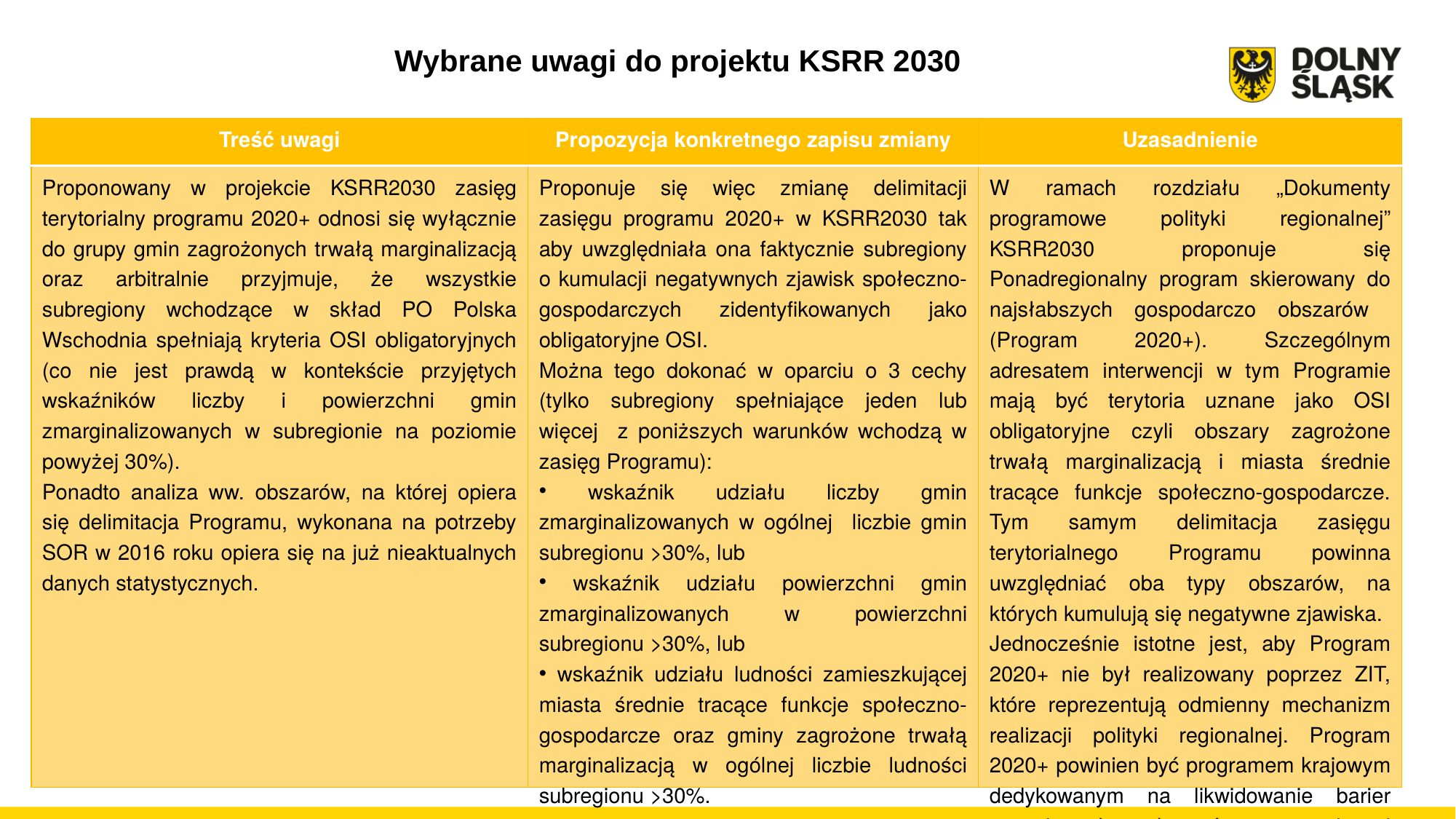

Wybrane uwagi do projektu KSRR 2030
| Treść uwagi | Propozycja konkretnego zapisu zmiany | Uzasadnienie |
| --- | --- | --- |
| Proponowany w projekcie KSRR2030 zasięg terytorialny programu 2020+ odnosi się wyłącznie do grupy gmin zagrożonych trwałą marginalizacją oraz arbitralnie przyjmuje, że wszystkie subregiony wchodzące w skład PO Polska Wschodnia spełniają kryteria OSI obligatoryjnych (co nie jest prawdą w kontekście przyjętych wskaźników liczby i powierzchni gmin zmarginalizowanych w subregionie na poziomie powyżej 30%). Ponadto analiza ww. obszarów, na której opiera się delimitacja Programu, wykonana na potrzeby SOR w 2016 roku opiera się na już nieaktualnych danych statystycznych. | Proponuje się więc zmianę delimitacji zasięgu programu 2020+ w KSRR2030 tak aby uwzględniała ona faktycznie subregiony o kumulacji negatywnych zjawisk społeczno-gospodarczych zidentyfikowanych jako obligatoryjne OSI. Można tego dokonać w oparciu o 3 cechy (tylko subregiony spełniające jeden lub więcej z poniższych warunków wchodzą w zasięg Programu): wskaźnik udziału liczby gmin zmarginalizowanych w ogólnej liczbie gmin subregionu >30%, lub wskaźnik udziału powierzchni gmin zmarginalizowanych w powierzchni subregionu >30%, lub wskaźnik udziału ludności zamieszkującej miasta średnie tracące funkcje społeczno-gospodarcze oraz gminy zagrożone trwałą marginalizacją w ogólnej liczbie ludności subregionu >30%. | W ramach rozdziału „Dokumenty programowe polityki regionalnej” KSRR2030 proponuje się Ponadregionalny program skierowany do najsłabszych gospodarczo obszarów (Program 2020+). Szczególnym adresatem interwencji w tym Programie mają być terytoria uznane jako OSI obligatoryjne czyli obszary zagrożone trwałą marginalizacją i miasta średnie tracące funkcje społeczno-gospodarcze. Tym samym delimitacja zasięgu terytorialnego Programu powinna uwzględniać oba typy obszarów, na których kumulują się negatywne zjawiska. Jednocześnie istotne jest, aby Program 2020+ nie był realizowany poprzez ZIT, które reprezentują odmienny mechanizm realizacji polityki regionalnej. Program 2020+ powinien być programem krajowym dedykowanym na likwidowanie barier rozwojowych obszarów strategicznej interwencji. |